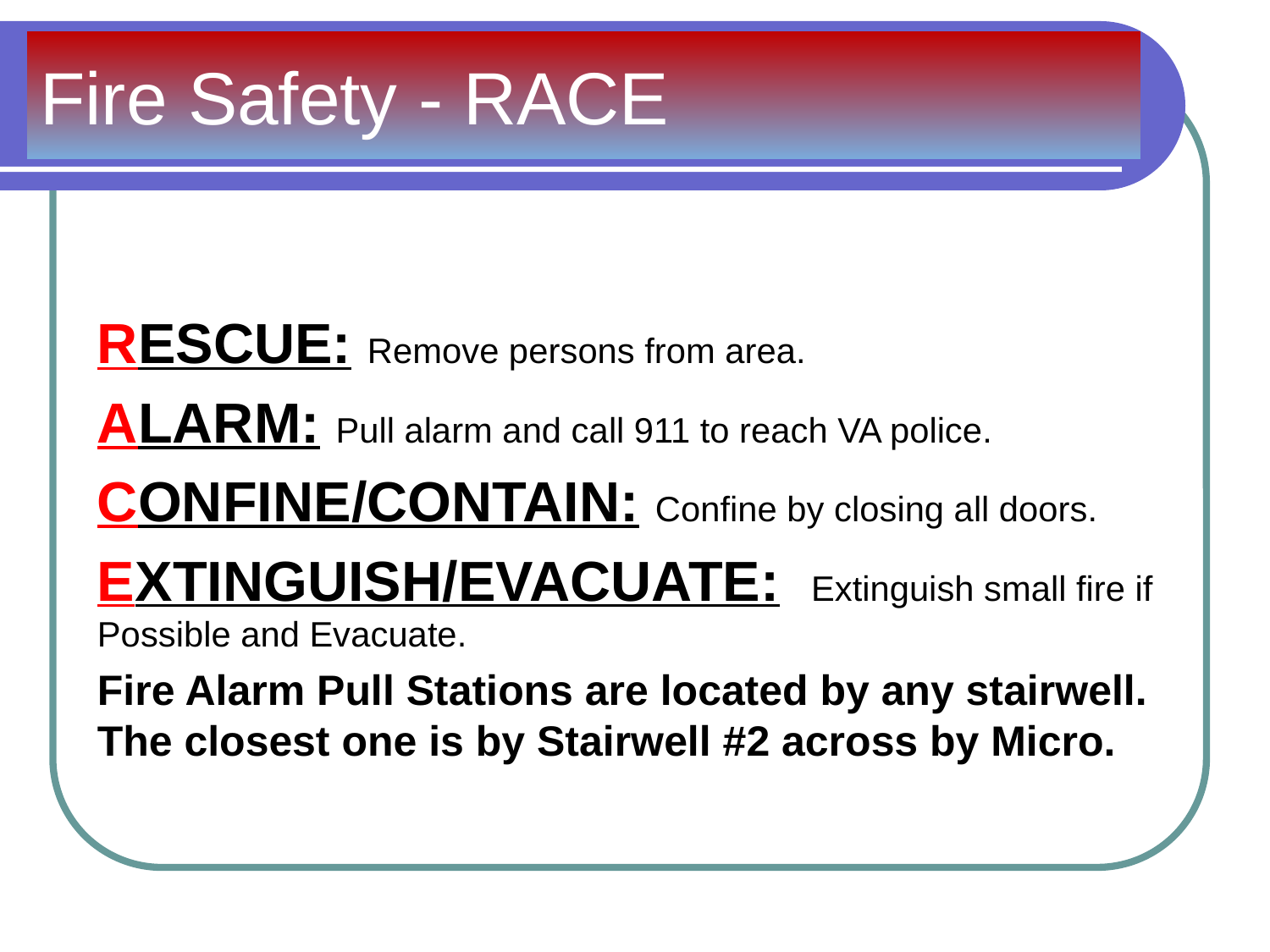

# Fire Safety - RACE

RESCUE: Remove persons from area.
ALARM: Pull alarm and call 911 to reach VA police.
CONFINE/CONTAIN: Confine by closing all doors.
EXTINGUISH/EVACUATE:  Extinguish small fire if Possible and Evacuate.
Fire Alarm Pull Stations are located by any stairwell.  The closest one is by Stairwell #2 across by Micro.